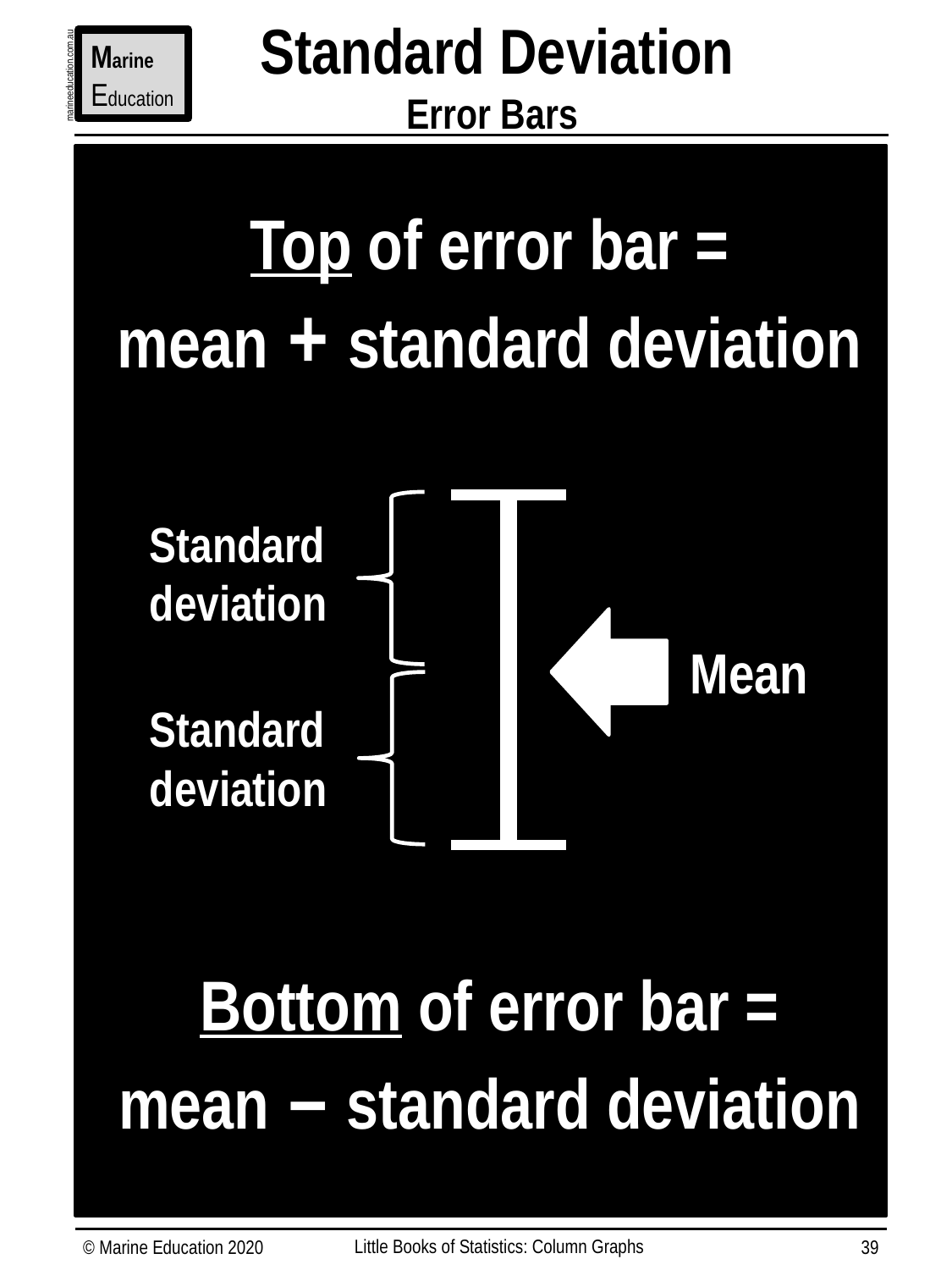

Standard Deviation Error Bars
Marine
Education
marineeducation.com.au

Top of error bar =
mean + standard deviation

Bottom of error bar =
mean – standard deviation

Standard deviation

Mean

Standard deviation
Little Books of Statistics: Column Graphs
© Marine Education 2020
39